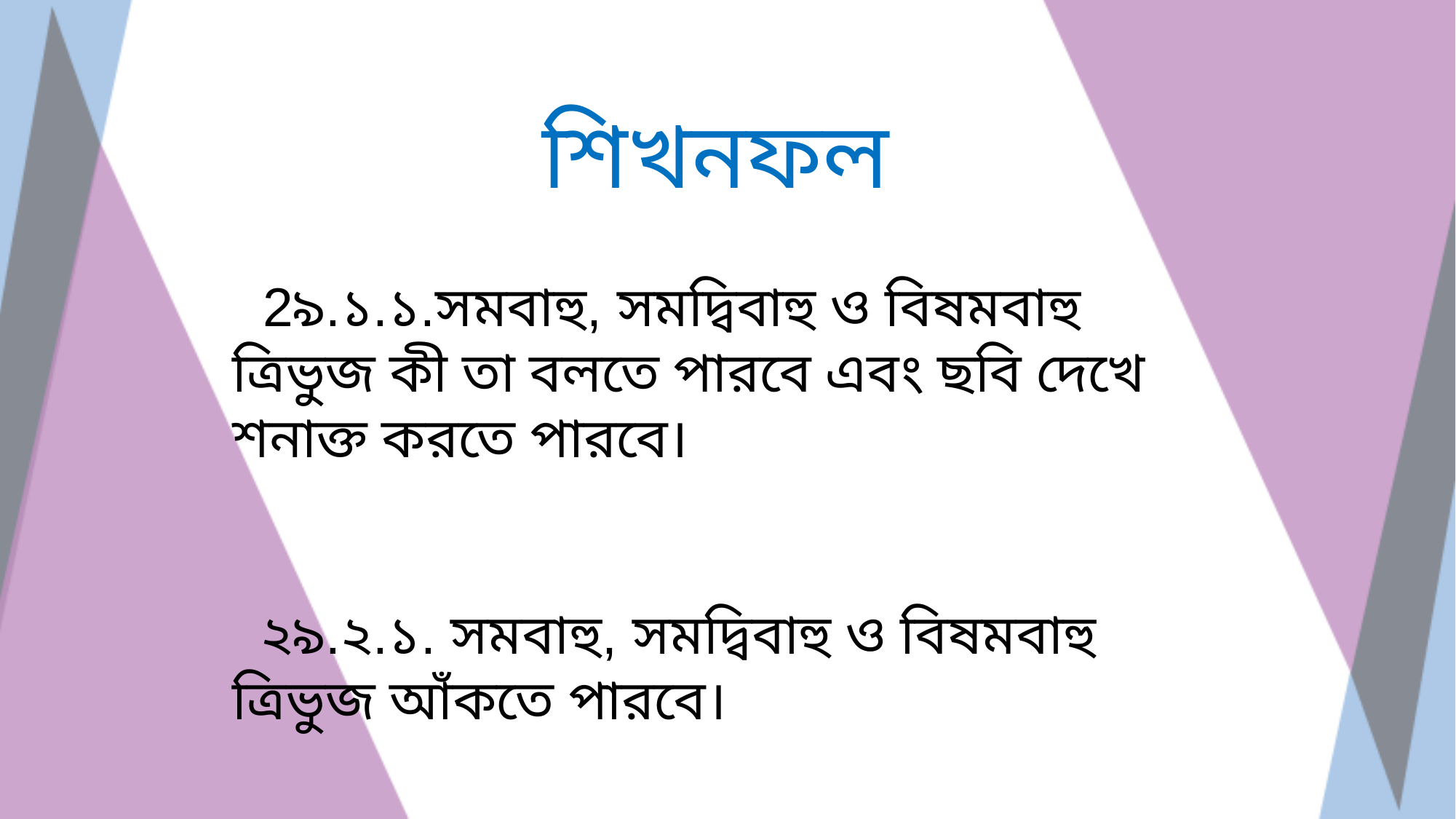

শিখনফল

  2৯.১.১.সমবাহু, সমদ্বিবাহু ও বিষমবাহু ত্রিভুজ কী তা বলতে পারবে এবং ছবি দেখে শনাক্ত করতে পারবে।

  ২৯.২.১. সমবাহু, সমদ্বিবাহু ও বিষমবাহু ত্রিভুজ আঁকতে পারবে।